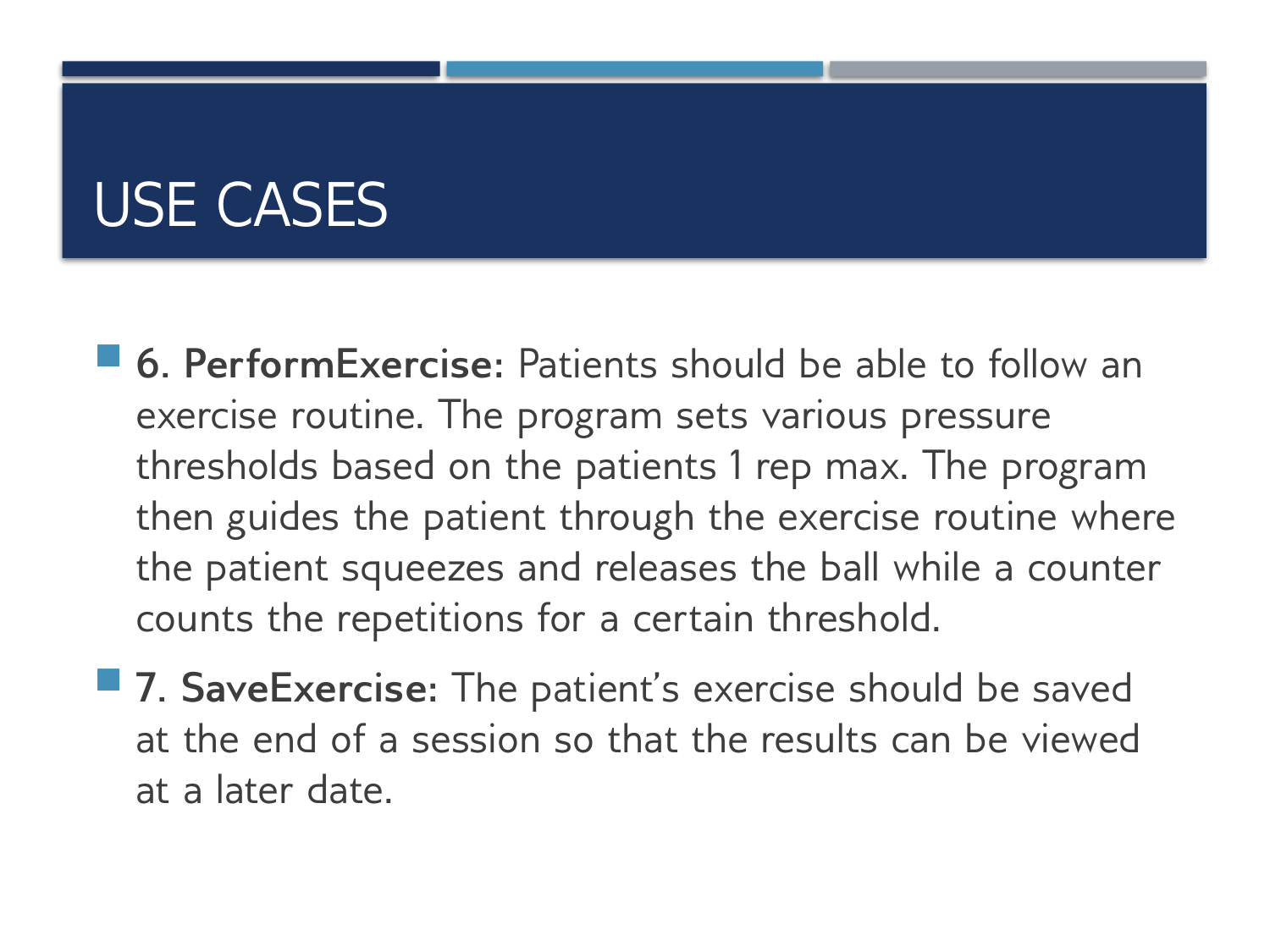

# USE Cases
6. PerformExercise: Patients should be able to follow an exercise routine. The program sets various pressure thresholds based on the patients 1 rep max. The program then guides the patient through the exercise routine where the patient squeezes and releases the ball while a counter counts the repetitions for a certain threshold.
7. SaveExercise: The patient’s exercise should be saved at the end of a session so that the results can be viewed at a later date.